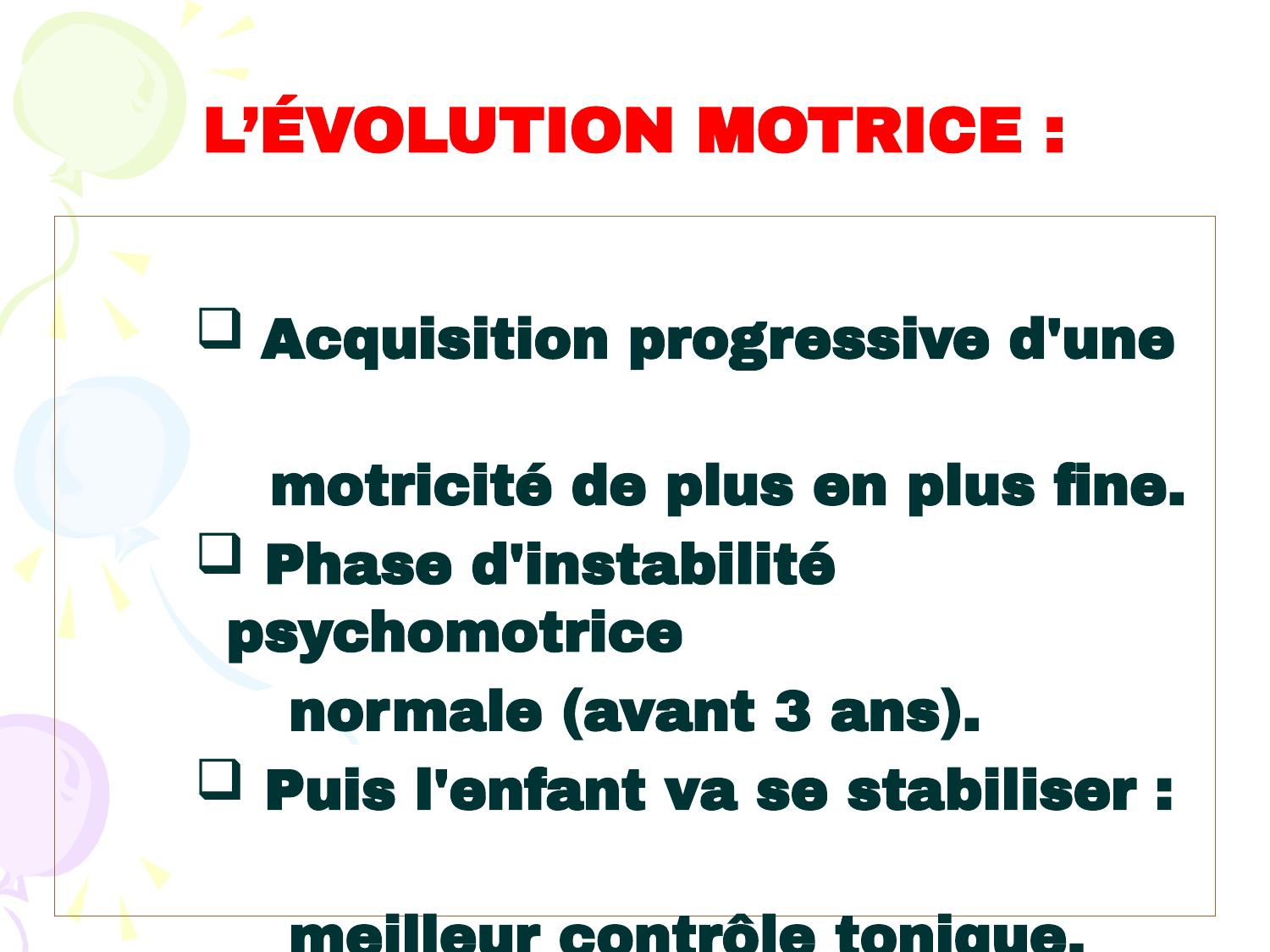

L’ÉVOLUTION MOTRICE :

 Acquisition progressive d'une
    motricité de plus en plus fine.
 Phase d'instabilité psychomotrice
     normale (avant 3 ans).
 Puis l'enfant va se stabiliser :
     meilleur contrôle tonique.